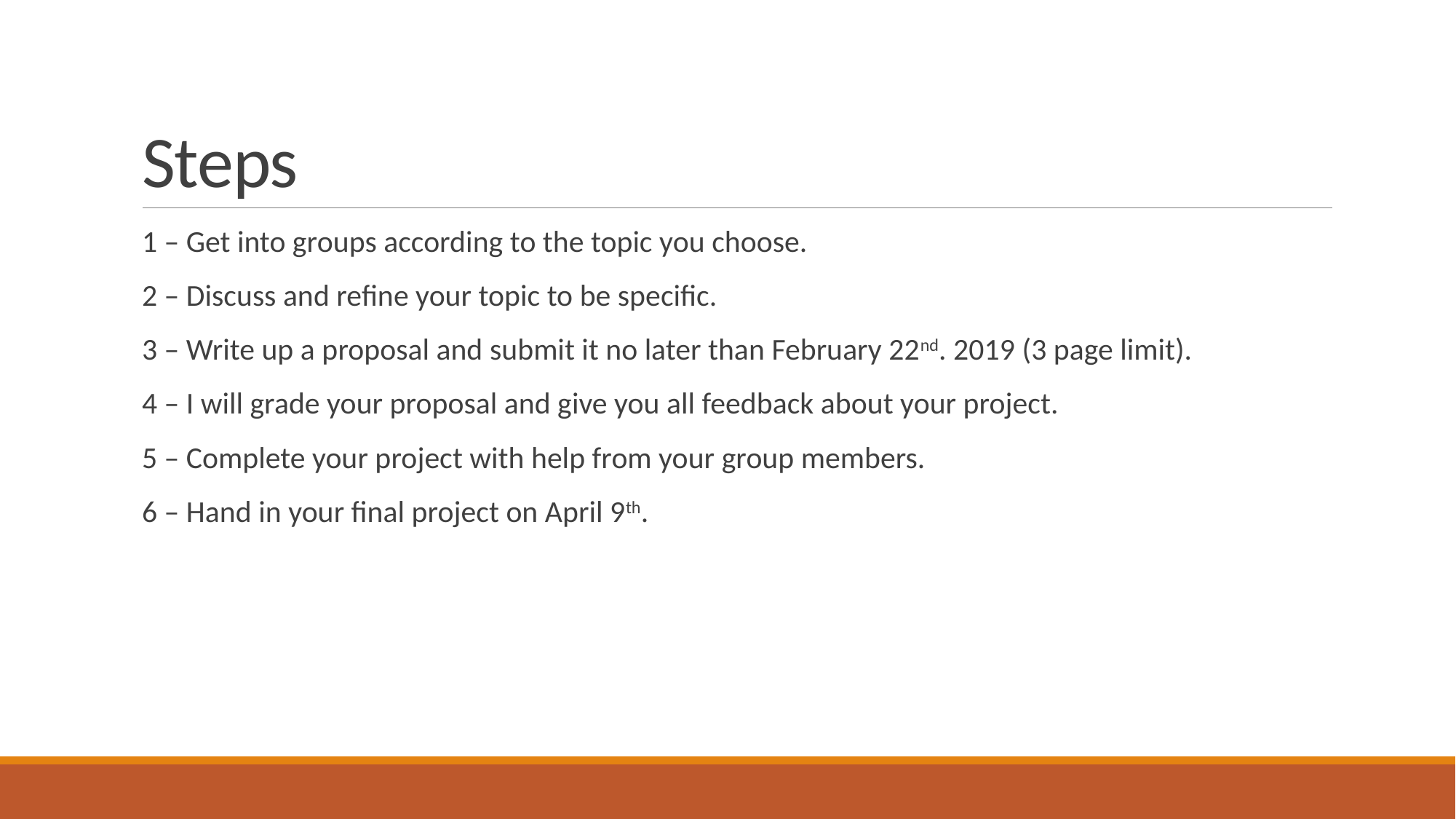

# Steps
1 – Get into groups according to the topic you choose.
2 – Discuss and refine your topic to be specific.
3 – Write up a proposal and submit it no later than February 22nd. 2019 (3 page limit).
4 – I will grade your proposal and give you all feedback about your project.
5 – Complete your project with help from your group members.
6 – Hand in your final project on April 9th.